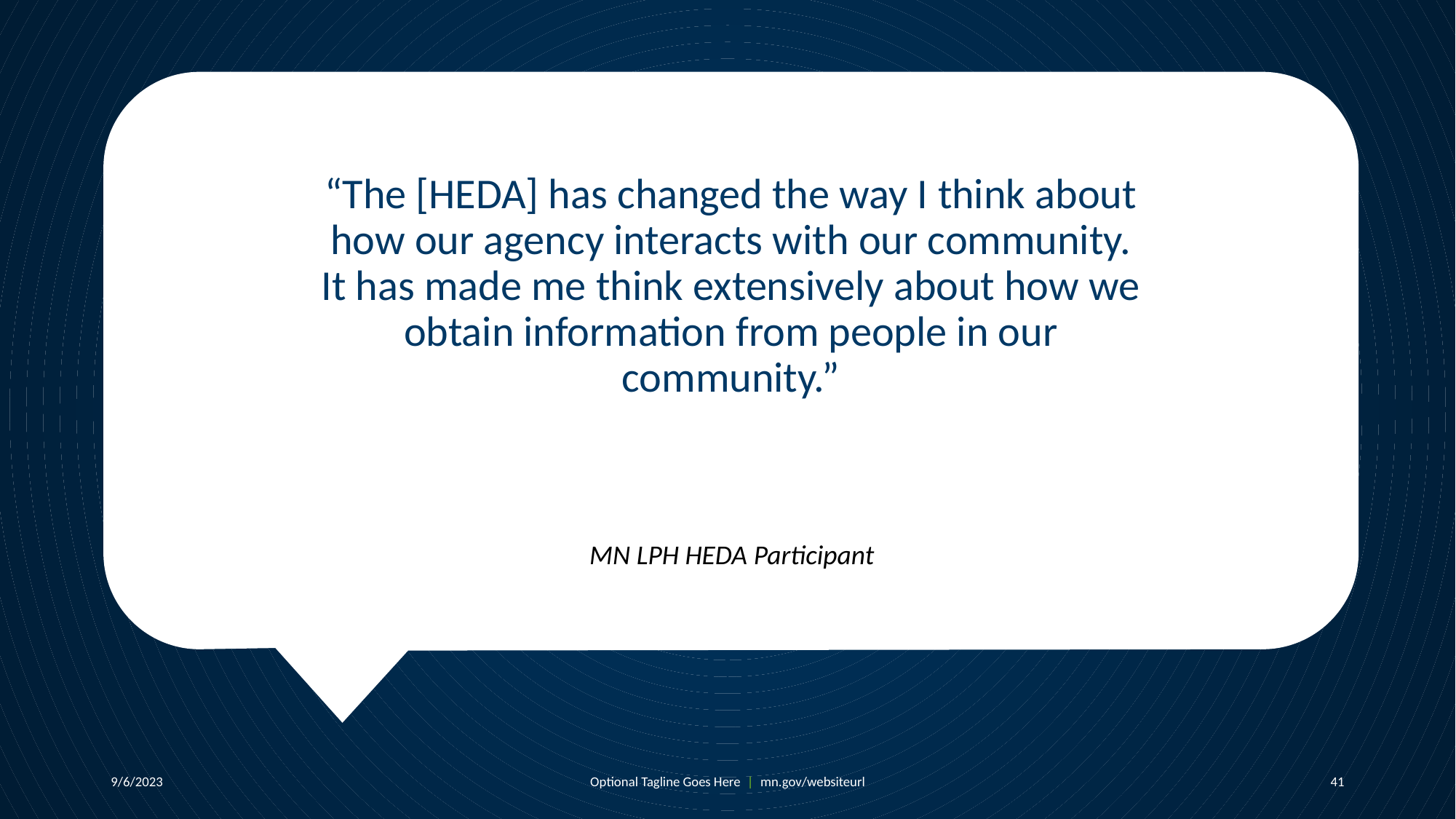

# “The [HEDA] has changed the way I think about how our agency interacts with our community. It has made me think extensively about how we obtain information from people in our community.”
MN LPH HEDA Participant
Optional Tagline Goes Here | mn.gov/websiteurl
9/6/2023
41